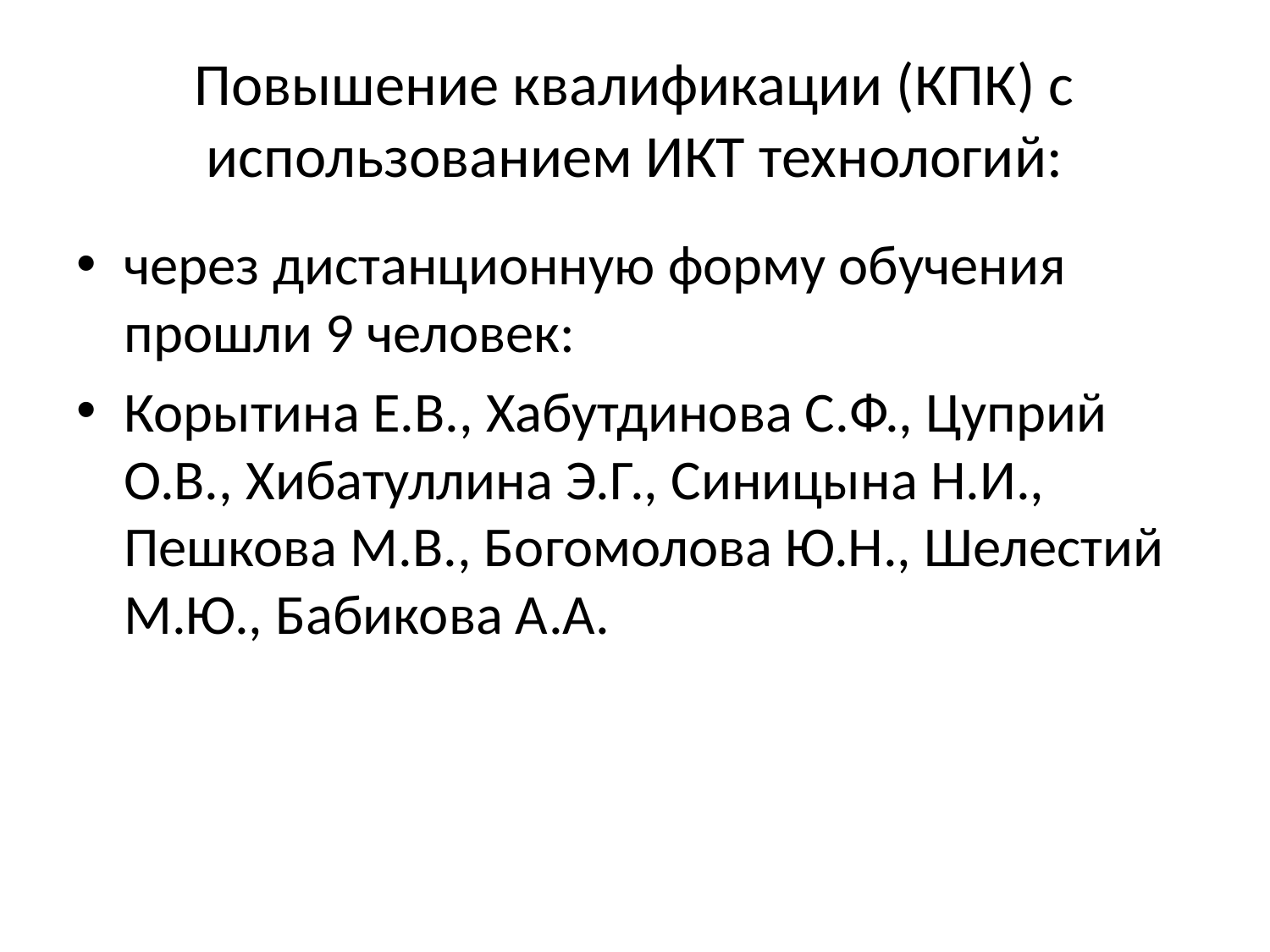

# Повышение квалификации (КПК) с использованием ИКТ технологий:
через дистанционную форму обучения прошли 9 человек:
Корытина Е.В., Хабутдинова С.Ф., Цуприй О.В., Хибатуллина Э.Г., Синицына Н.И., Пешкова М.В., Богомолова Ю.Н., Шелестий М.Ю., Бабикова А.А.